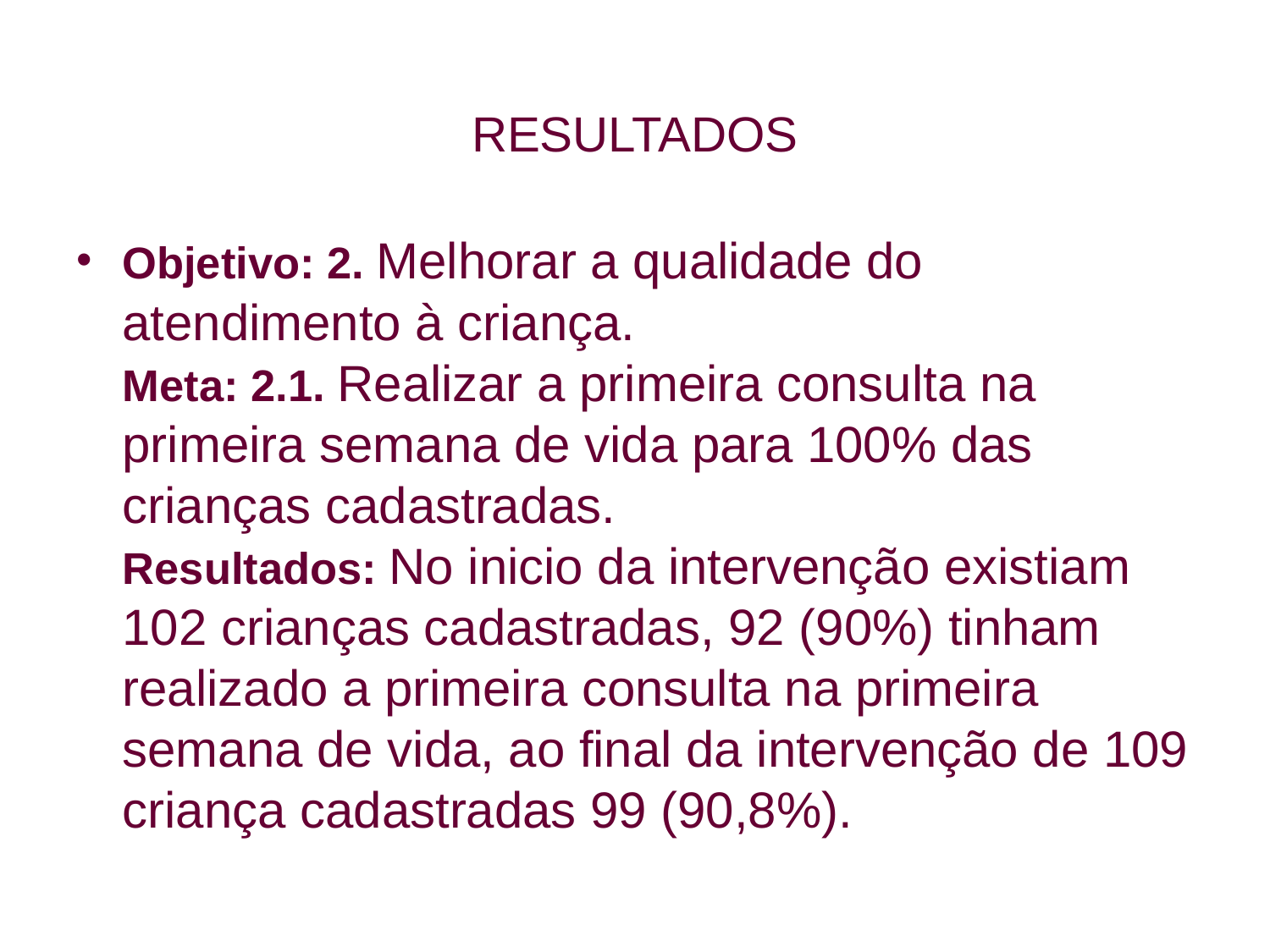

# RESULTADOS
Objetivo: 2. Melhorar a qualidade do atendimento à criança.
Meta: 2.1. Realizar a primeira consulta na primeira semana de vida para 100% das crianças cadastradas.
Resultados: No inicio da intervenção existiam 102 crianças cadastradas, 92 (90%) tinham realizado a primeira consulta na primeira semana de vida, ao final da intervenção de 109 criança cadastradas 99 (90,8%).